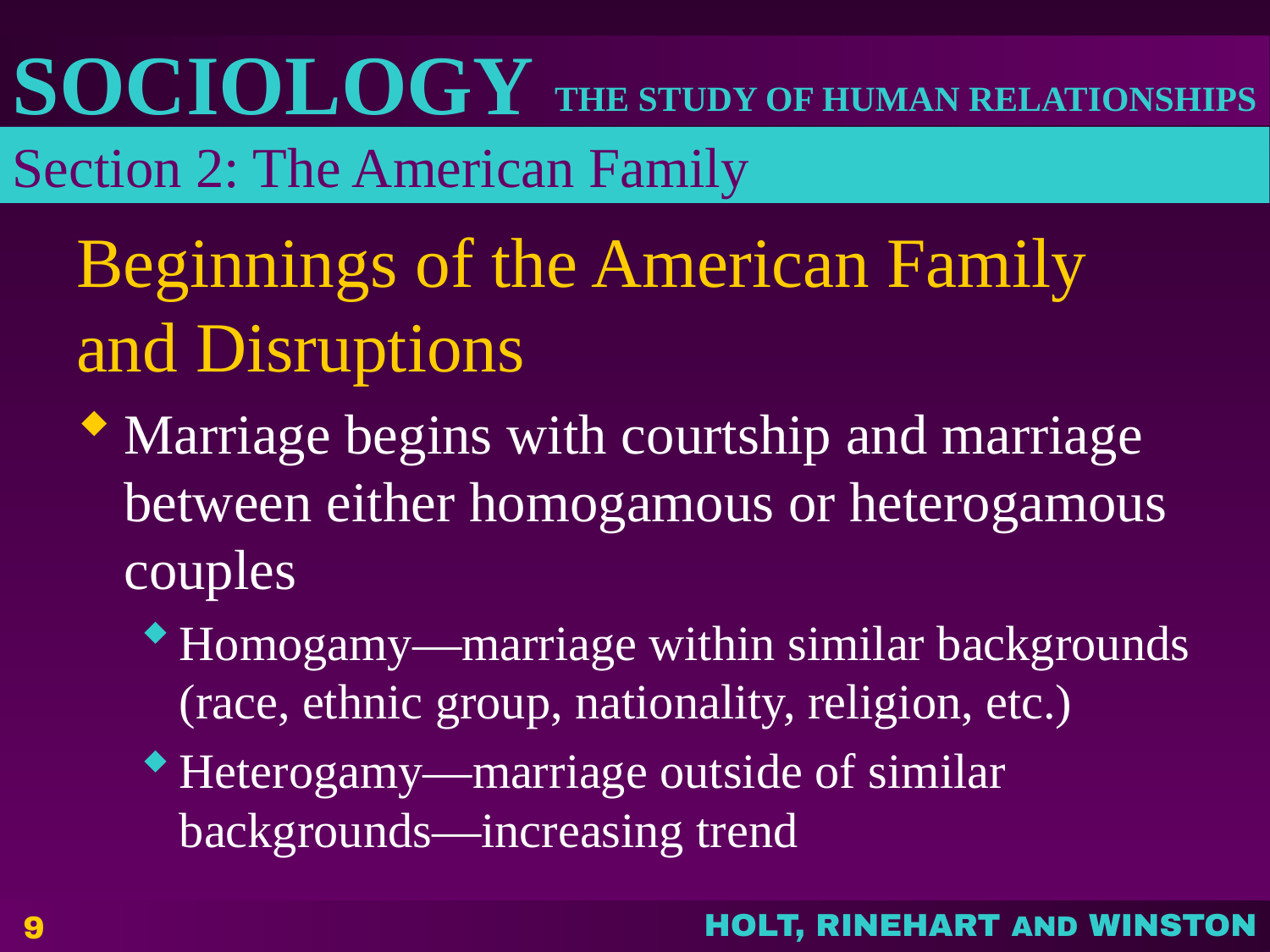

Section 2: The American Family
# Beginnings of the American Family and Disruptions
Marriage begins with courtship and marriage between either homogamous or heterogamous couples
Homogamy—marriage within similar backgrounds (race, ethnic group, nationality, religion, etc.)
Heterogamy—marriage outside of similar backgrounds—increasing trend
9